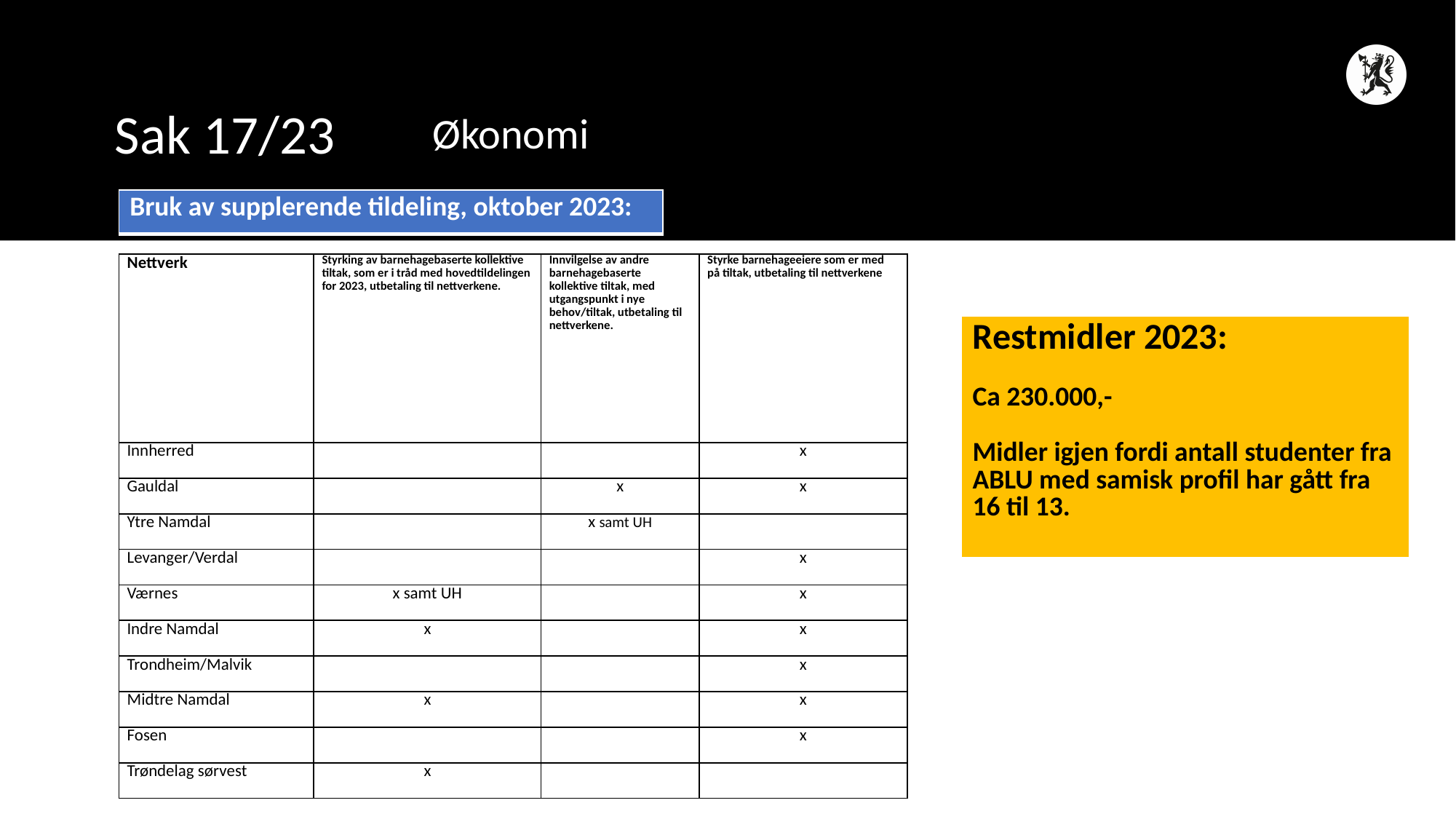

# Sak 17/23
Økonomi
| Bruk av supplerende tildeling, oktober 2023: |
| --- |
| Nettverk | Styrking av barnehagebaserte kollektive tiltak, som er i tråd med hovedtildelingen for 2023, utbetaling til nettverkene. | Innvilgelse av andre barnehagebaserte kollektive tiltak, med utgangspunkt i nye behov/tiltak, utbetaling til nettverkene. | Styrke barnehageeiere som er med på tiltak, utbetaling til nettverkene |
| --- | --- | --- | --- |
| Innherred |  |  | x |
| Gauldal |  | x | x |
| Ytre Namdal |  | x samt UH |  |
| Levanger/Verdal |  |  | x |
| Værnes | x samt UH |  | x |
| Indre Namdal | x |  | x |
| Trondheim/Malvik |  |  | x |
| Midtre Namdal | x |  | x |
| Fosen |  |  | x |
| Trøndelag sørvest | x |  |  |
| Restmidler 2023: Ca 230.000,- Midler igjen fordi antall studenter fra ABLU med samisk profil har gått fra 16 til 13. |
| --- |